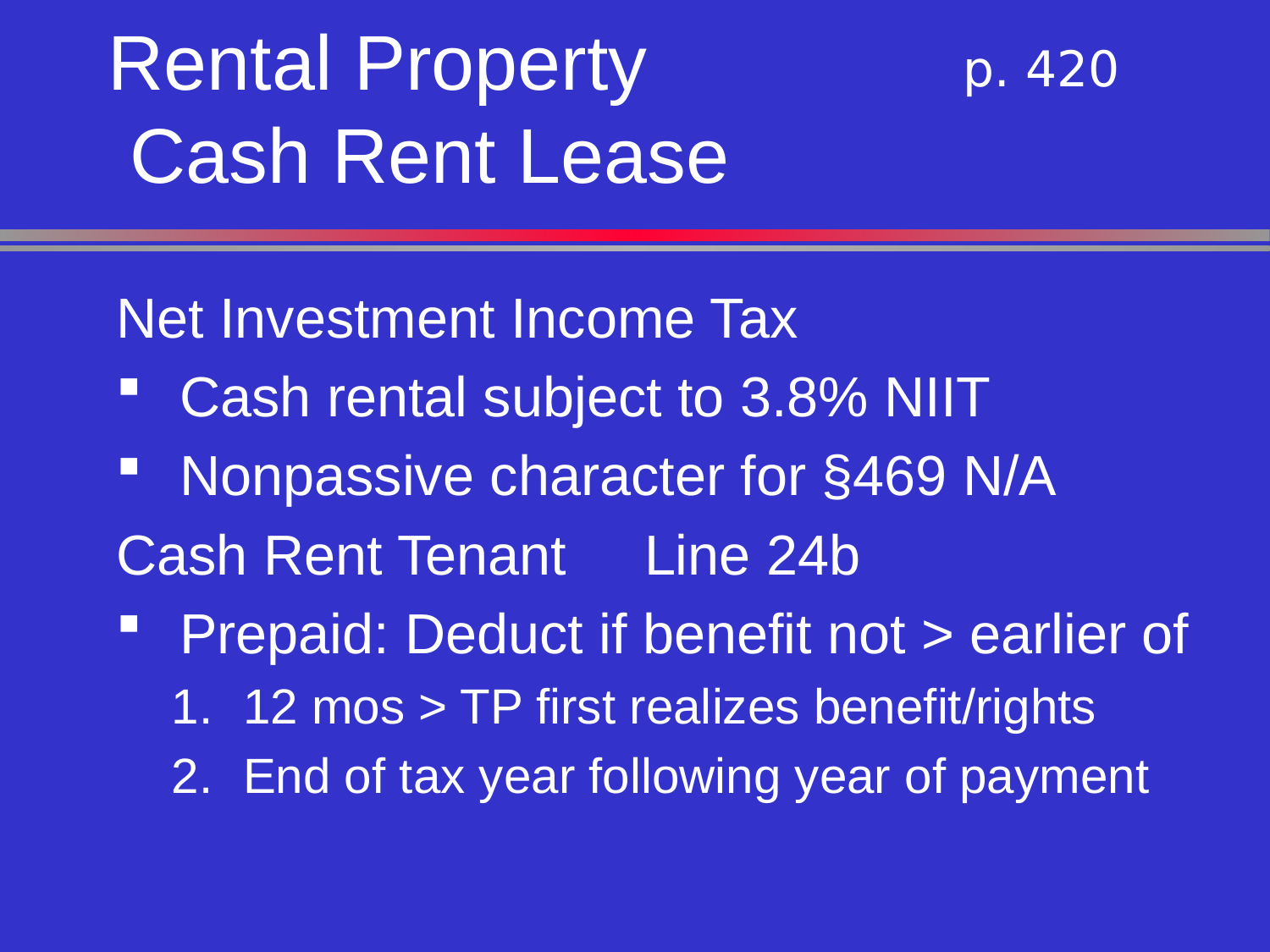

# Rental Property Cash Rent Lease
        p. 420
Net Investment Income Tax
Cash rental subject to 3.8% NIIT
Nonpassive character for §469 N/A
Cash Rent Tenant     Line 24b
Prepaid: Deduct if benefit not > earlier of
12 mos > TP first realizes benefit/rights
End of tax year following year of payment